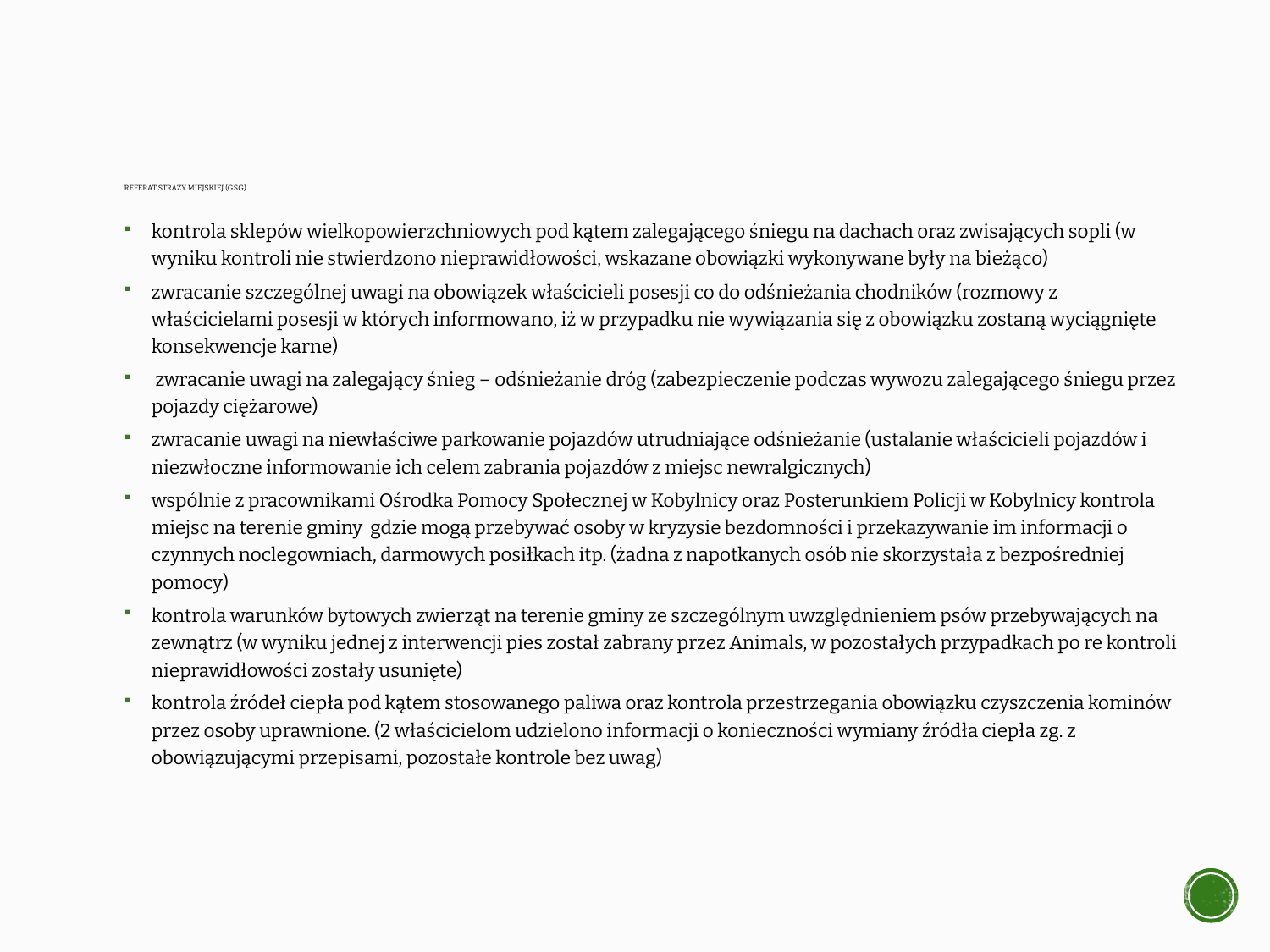

# Referat Straży Miejskiej (GSG)
kontrola sklepów wielkopowierzchniowych pod kątem zalegającego śniegu na dachach oraz zwisających sopli (w wyniku kontroli nie stwierdzono nieprawidłowości, wskazane obowiązki wykonywane były na bieżąco)
zwracanie szczególnej uwagi na obowiązek właścicieli posesji co do odśnieżania chodników (rozmowy z właścicielami posesji w których informowano, iż w przypadku nie wywiązania się z obowiązku zostaną wyciągnięte konsekwencje karne)
 zwracanie uwagi na zalegający śnieg – odśnieżanie dróg (zabezpieczenie podczas wywozu zalegającego śniegu przez pojazdy ciężarowe)
zwracanie uwagi na niewłaściwe parkowanie pojazdów utrudniające odśnieżanie (ustalanie właścicieli pojazdów i niezwłoczne informowanie ich celem zabrania pojazdów z miejsc newralgicznych)
wspólnie z pracownikami Ośrodka Pomocy Społecznej w Kobylnicy oraz Posterunkiem Policji w Kobylnicy kontrola miejsc na terenie gminy  gdzie mogą przebywać osoby w kryzysie bezdomności i przekazywanie im informacji o czynnych noclegowniach, darmowych posiłkach itp. (żadna z napotkanych osób nie skorzystała z bezpośredniej pomocy)
kontrola warunków bytowych zwierząt na terenie gminy ze szczególnym uwzględnieniem psów przebywających na zewnątrz (w wyniku jednej z interwencji pies został zabrany przez Animals, w pozostałych przypadkach po re kontroli nieprawidłowości zostały usunięte)
kontrola źródeł ciepła pod kątem stosowanego paliwa oraz kontrola przestrzegania obowiązku czyszczenia kominów przez osoby uprawnione. (2 właścicielom udzielono informacji o konieczności wymiany źródła ciepła zg. z obowiązującymi przepisami, pozostałe kontrole bez uwag)